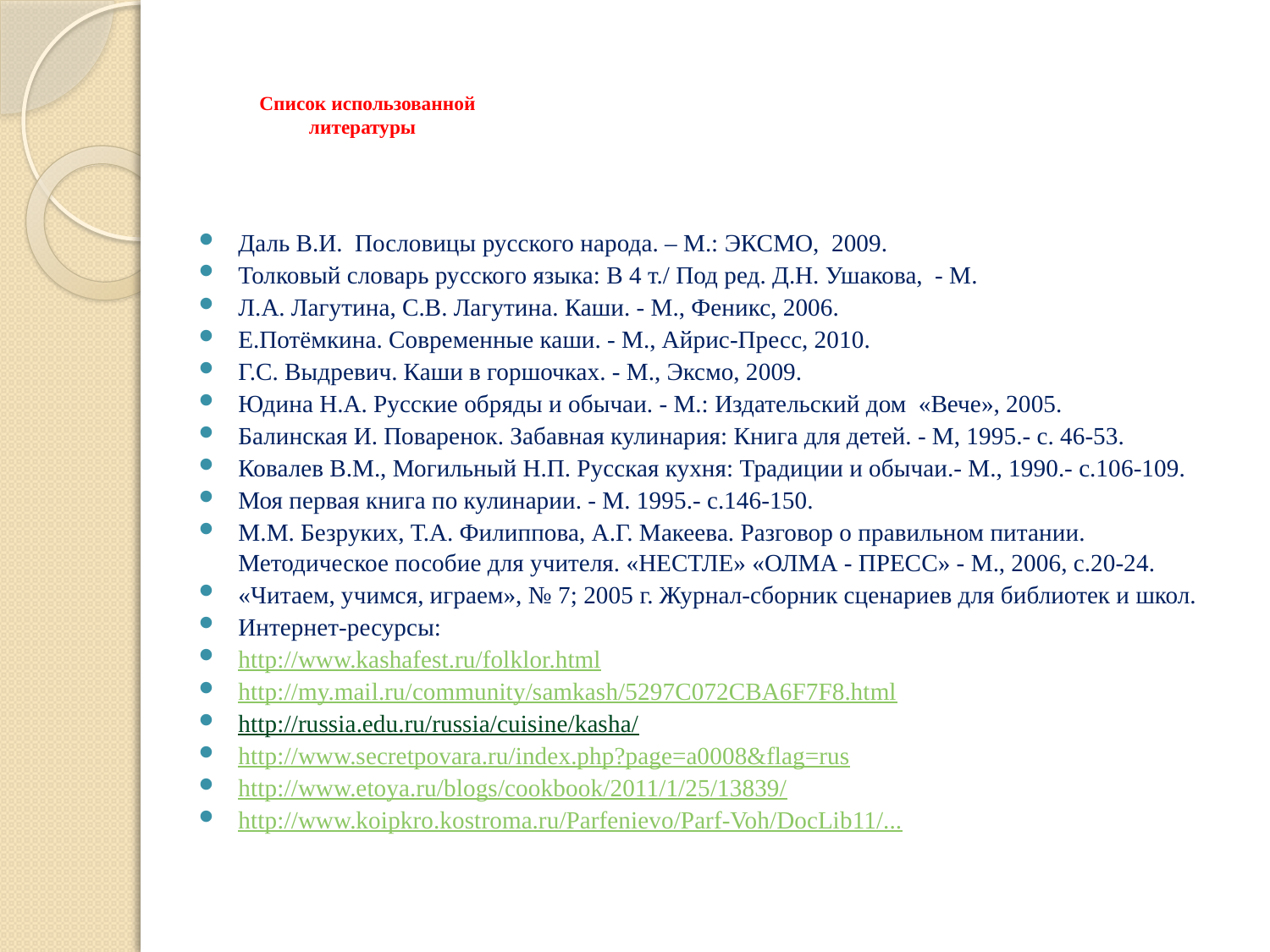

# Список использованной литературы

Даль В.И.  Пословицы русского народа. – М.: ЭКСМО,  2009.
Толковый словарь русского языка: В 4 т./ Под ред. Д.Н. Ушакова,  - М.
Л.А. Лагутина, С.В. Лагутина. Каши. - М., Феникс, 2006.
Е.Потёмкина. Современные каши. - М., Айрис-Пресс, 2010.
Г.С. Выдревич. Каши в горшочках. - М., Эксмо, 2009.
Юдина Н.А. Русские обряды и обычаи. - М.: Издательский дом  «Вече», 2005.
Балинская И. Поваренок. Забавная кулинария: Книга для детей. - М, 1995.- с. 46-53.
Ковалев В.М., Могильный Н.П. Русская кухня: Традиции и обычаи.- М., 1990.- с.106-109.
Моя первая книга по кулинарии. - М. 1995.- с.146-150.
М.М. Безруких, Т.А. Филиппова, А.Г. Макеева. Разговор о правильном питании. Методическое пособие для учителя. «НЕСТЛЕ» «ОЛМА - ПРЕСС» - М., 2006, с.20-24.
«Читаем, учимся, играем», № 7; 2005 г. Журнал-сборник сценариев для библиотек и школ.
Интернет-ресурсы:
http://www.kashafest.ru/folklor.html
http://my.mail.ru/community/samkash/5297C072CBA6F7F8.html
http://russia.edu.ru/russia/cuisine/kasha/
http://www.secretpovara.ru/index.php?page=a0008&flag=rus
http://www.etoya.ru/blogs/cookbook/2011/1/25/13839/
http://www.koipkro.kostroma.ru/Parfenievo/Parf-Voh/DocLib11/...